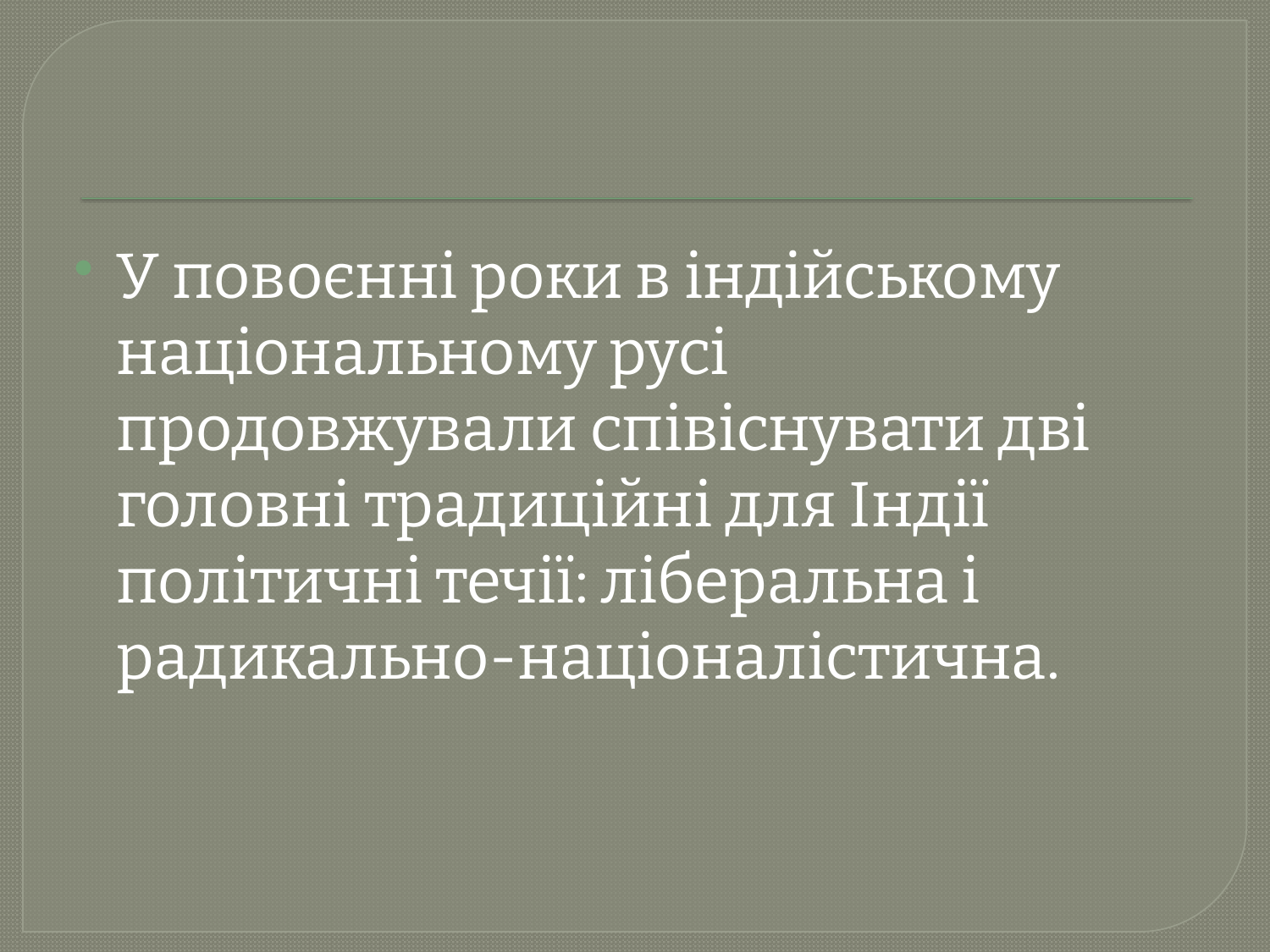

У повоєнні роки в індійському національному русі продовжували співіснувати дві головні традиційні для Індії політичні течії: ліберальна і радикально-націоналістична.